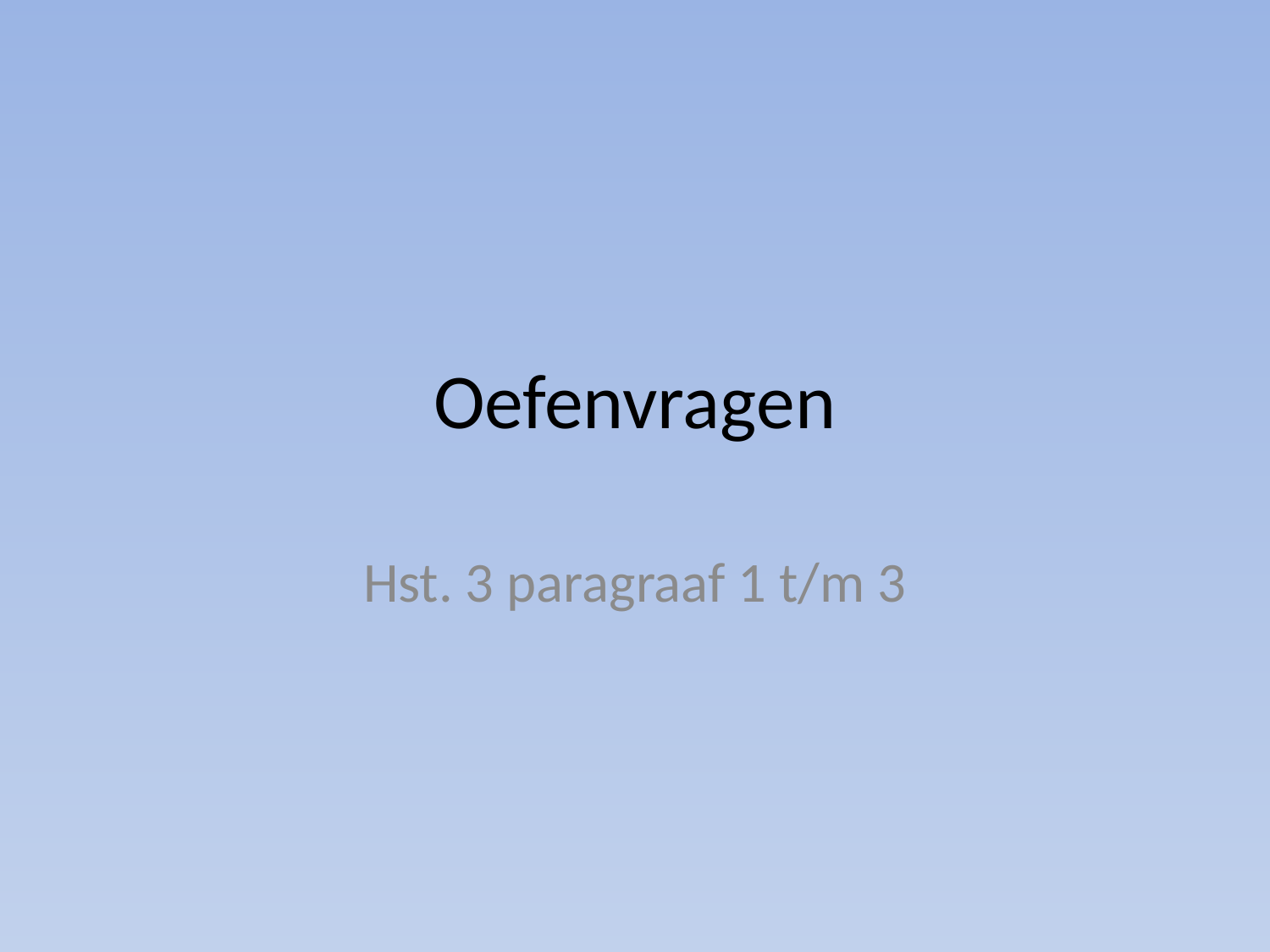

# Oefenvragen
Hst. 3 paragraaf 1 t/m 3